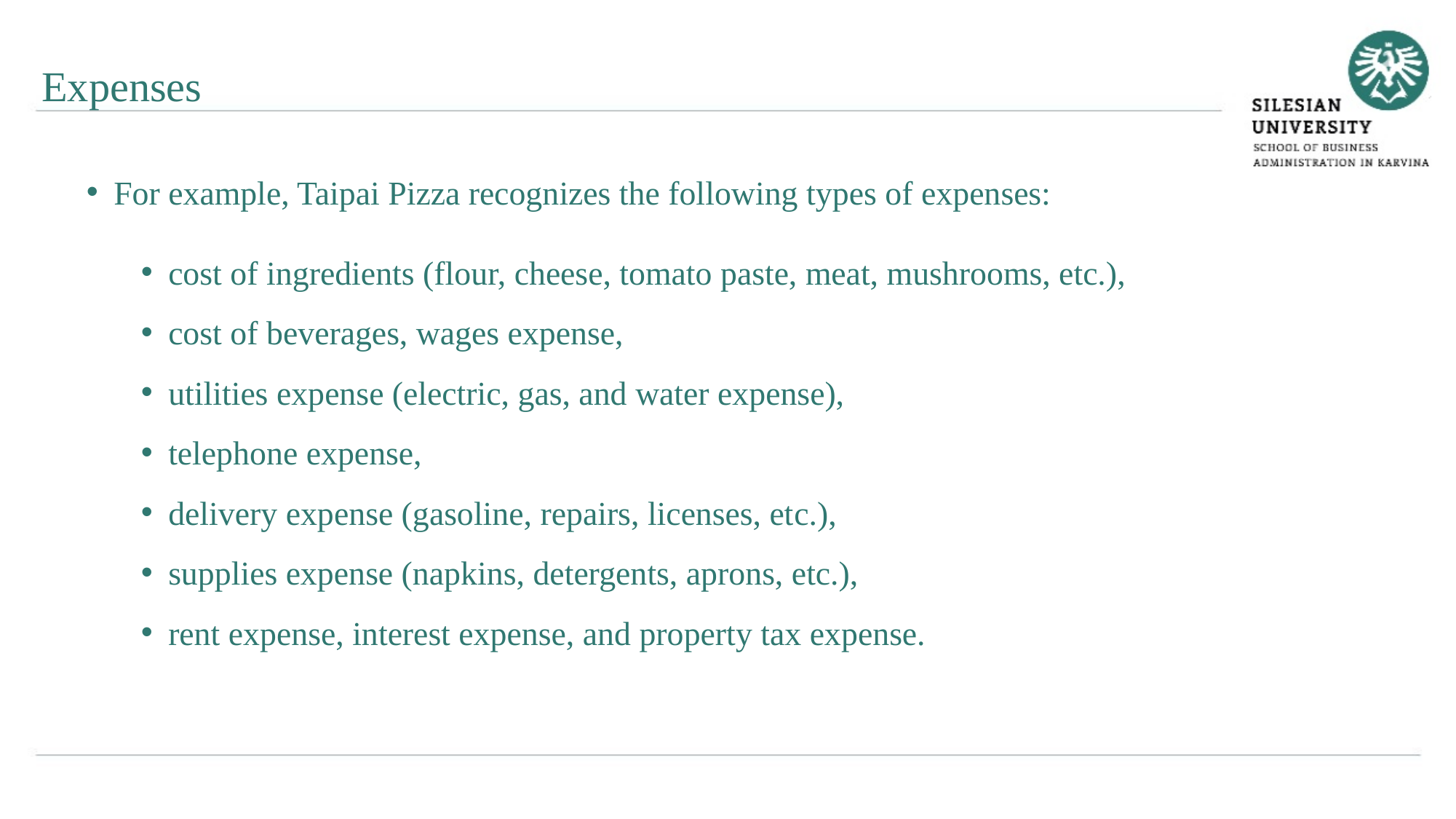

Expenses
For example, Taipai Pizza recognizes the following types of expenses:

cost of ingredients (flour, cheese, tomato paste, meat, mushrooms, etc.),
cost of beverages, wages expense,
utilities expense (electric, gas, and water expense),
telephone expense,
delivery expense (gasoline, repairs, licenses, etc.),
supplies expense (napkins, detergents, aprons, etc.),
rent expense, interest expense, and property tax expense.